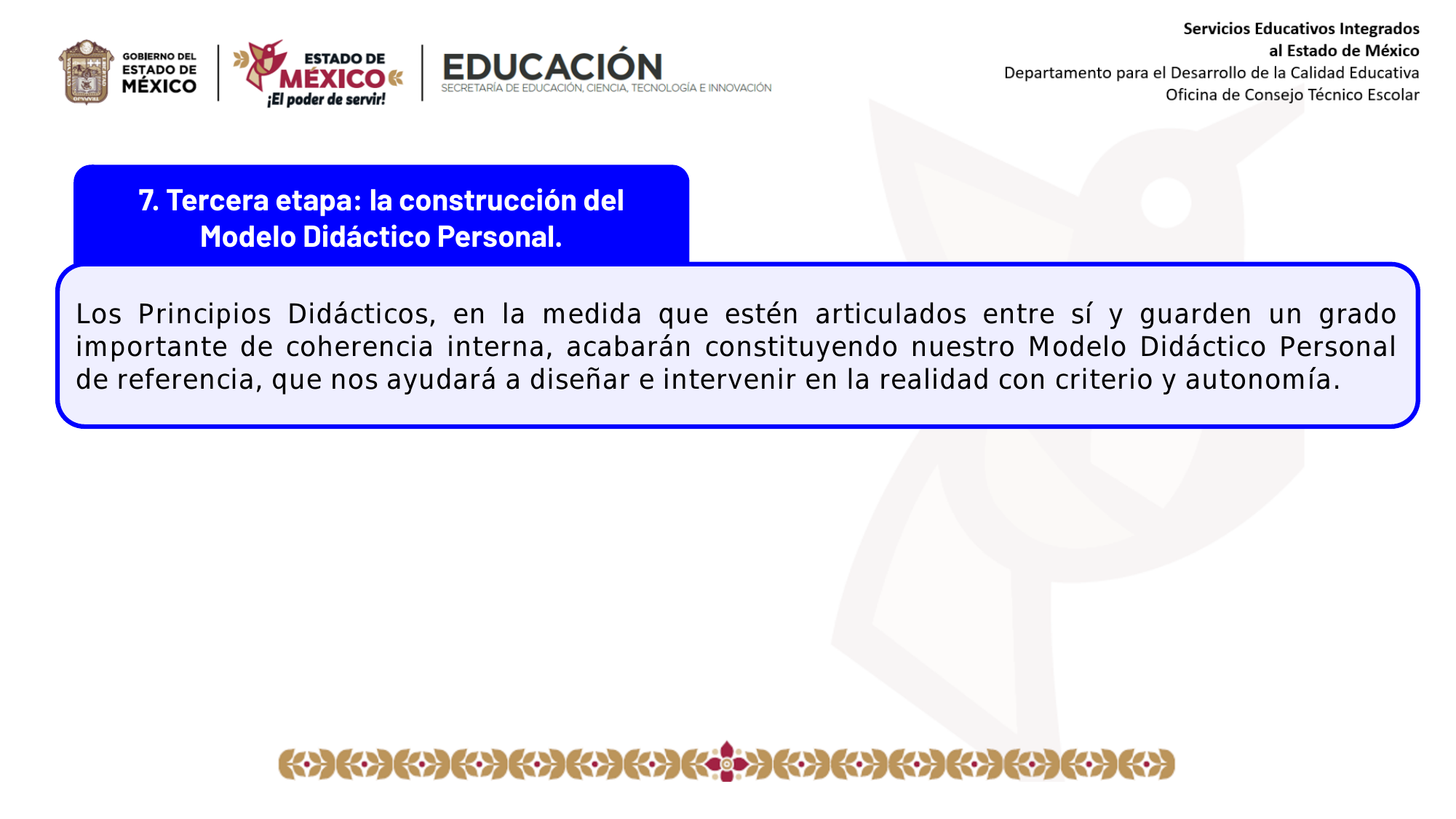

7. Tercera etapa: la construcción del Modelo Didáctico Personal.
Los Principios Didácticos, en la medida que estén articulados entre sí y guarden un grado importante de coherencia interna, acabarán constituyendo nuestro Modelo Didáctico Personal de referencia, que nos ayudará a diseñar e intervenir en la realidad con criterio y autonomía.